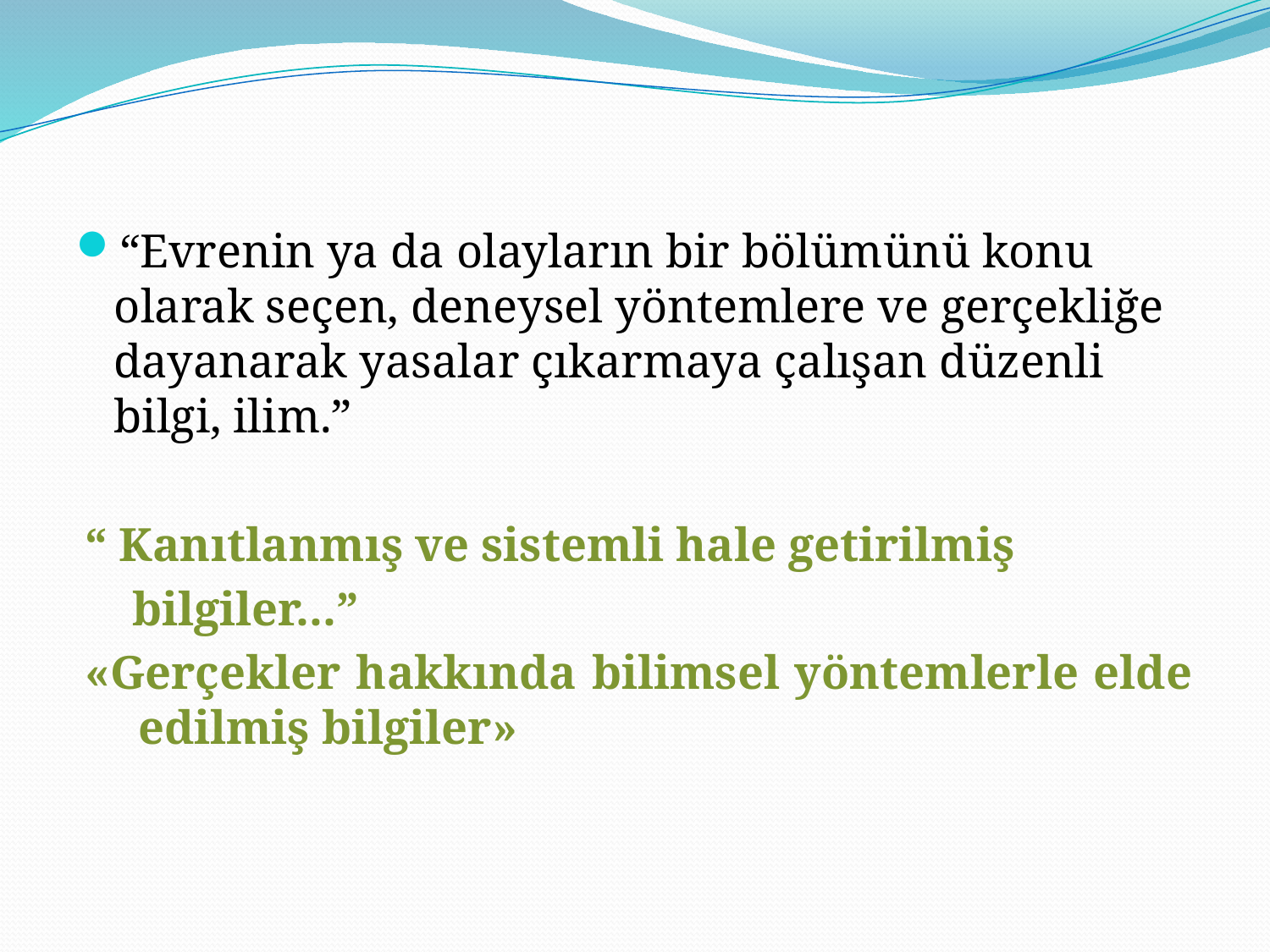

#
“Evrenin ya da olayların bir bölümünü konu olarak seçen, deneysel yöntemlere ve gerçekliğe dayanarak yasalar çıkarmaya çalışan düzenli bilgi, ilim.”

“ Kanıtlanmış ve sistemli hale getirilmiş
    bilgiler...”
«Gerçekler hakkında bilimsel yöntemlerle elde edilmiş bilgiler»